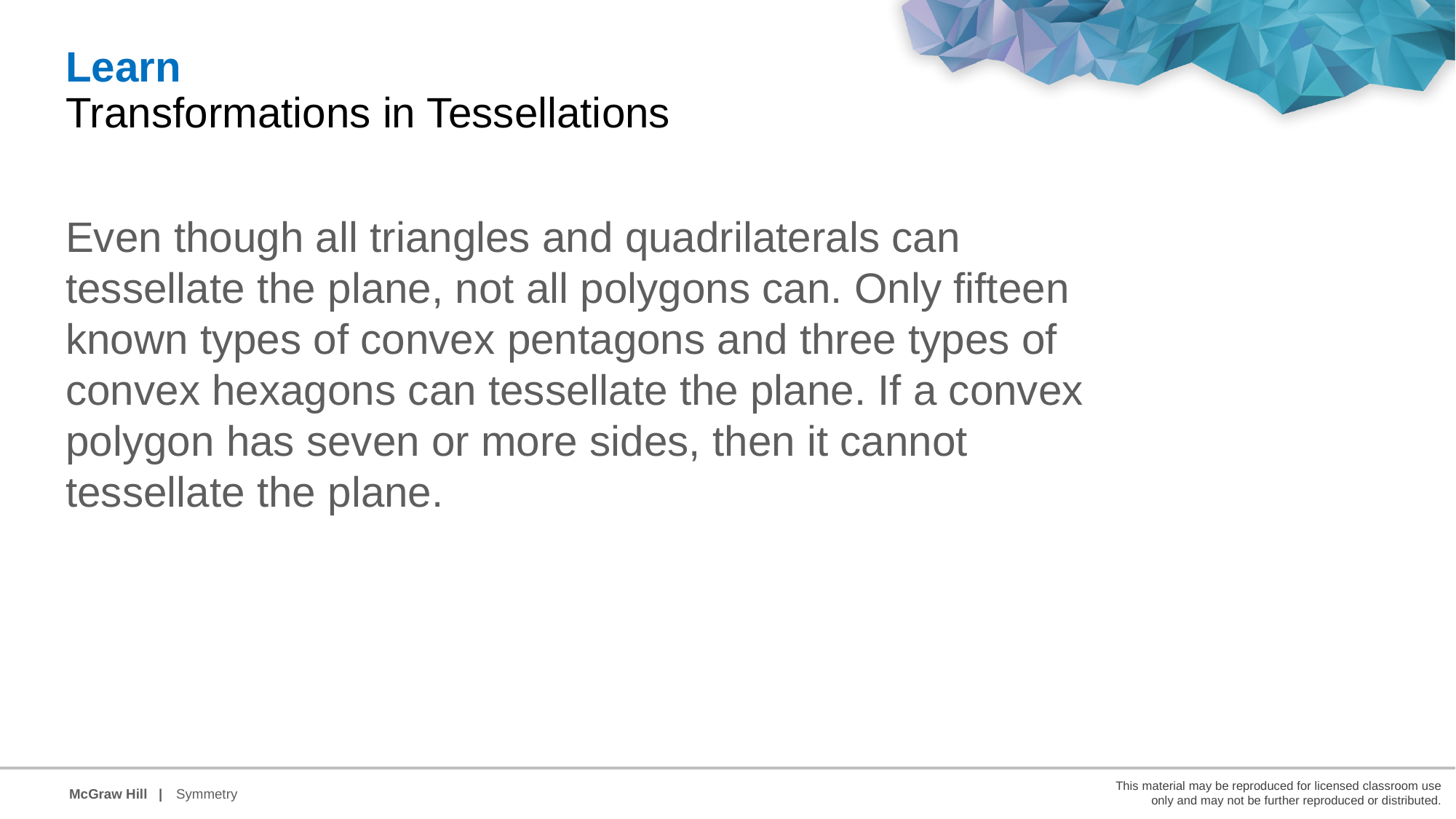

Learn
Transformations in Tessellations
Even though all triangles and quadrilaterals can tessellate the plane, not all polygons can. Only fifteen known types of convex pentagons and three types of convex hexagons can tessellate the plane. If a convex polygon has seven or more sides, then it cannot tessellate the plane.